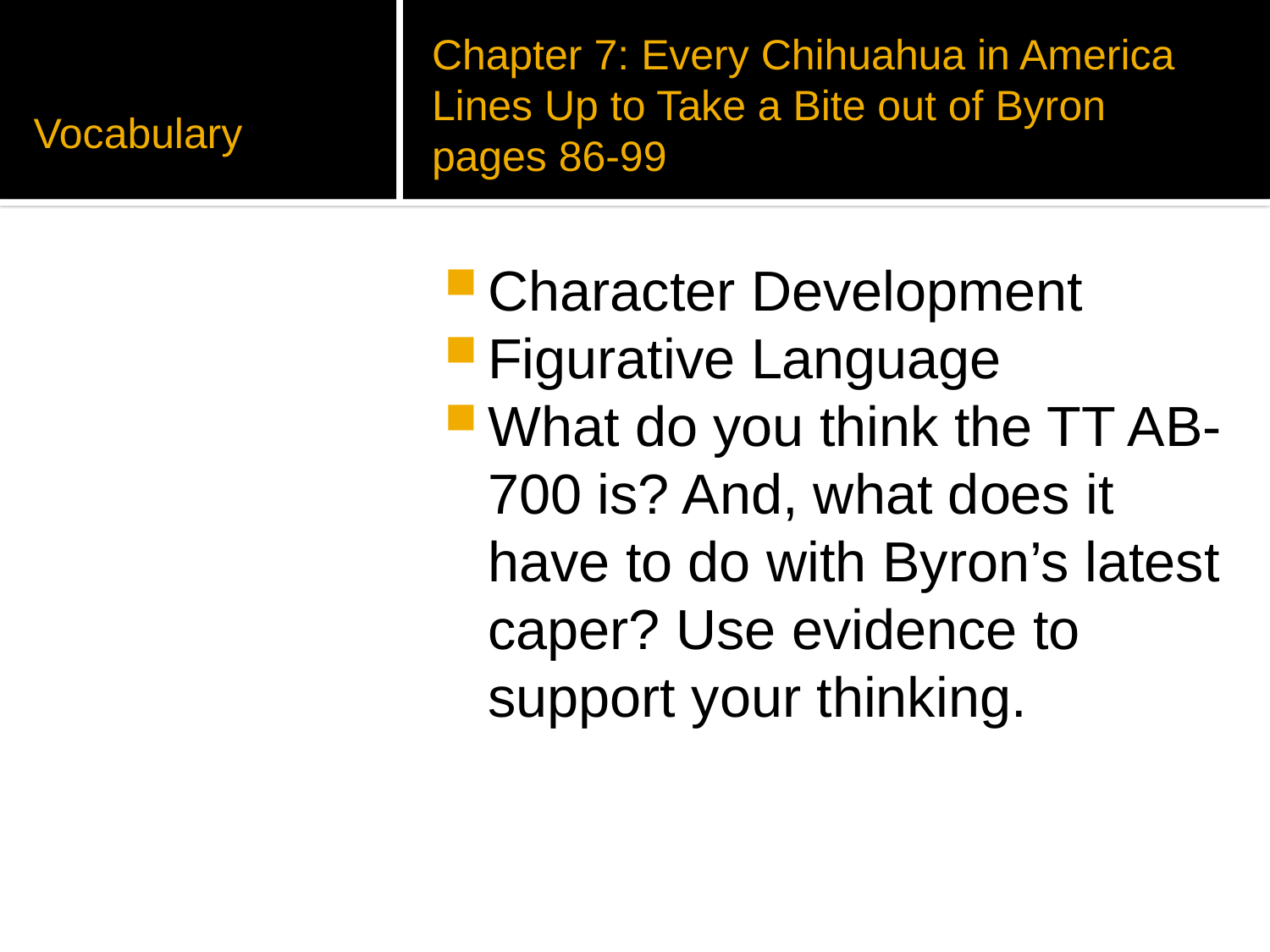

# Vocabulary
Chapter 7: Every Chihuahua in America Lines Up to Take a Bite out of Byron
pages 86-99

Character Development
Figurative Language
What do you think the TT AB-700 is? And, what does it have to do with Byron’s latest caper? Use evidence to support your thinking.